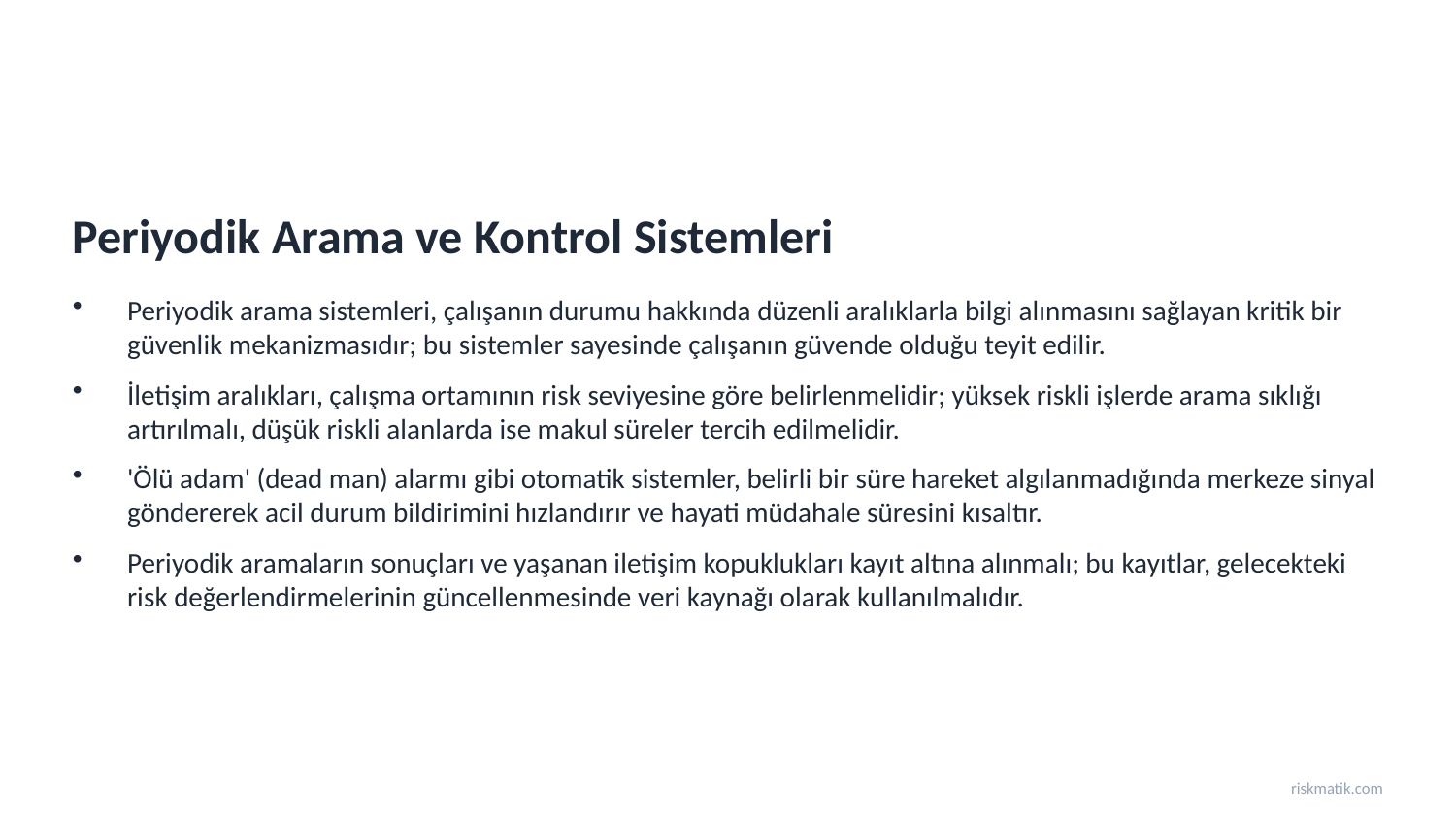

Periyodik Arama ve Kontrol Sistemleri
Periyodik arama sistemleri, çalışanın durumu hakkında düzenli aralıklarla bilgi alınmasını sağlayan kritik bir güvenlik mekanizmasıdır; bu sistemler sayesinde çalışanın güvende olduğu teyit edilir.
İletişim aralıkları, çalışma ortamının risk seviyesine göre belirlenmelidir; yüksek riskli işlerde arama sıklığı artırılmalı, düşük riskli alanlarda ise makul süreler tercih edilmelidir.
'Ölü adam' (dead man) alarmı gibi otomatik sistemler, belirli bir süre hareket algılanmadığında merkeze sinyal göndererek acil durum bildirimini hızlandırır ve hayati müdahale süresini kısaltır.
Periyodik aramaların sonuçları ve yaşanan iletişim kopuklukları kayıt altına alınmalı; bu kayıtlar, gelecekteki risk değerlendirmelerinin güncellenmesinde veri kaynağı olarak kullanılmalıdır.
riskmatik.com